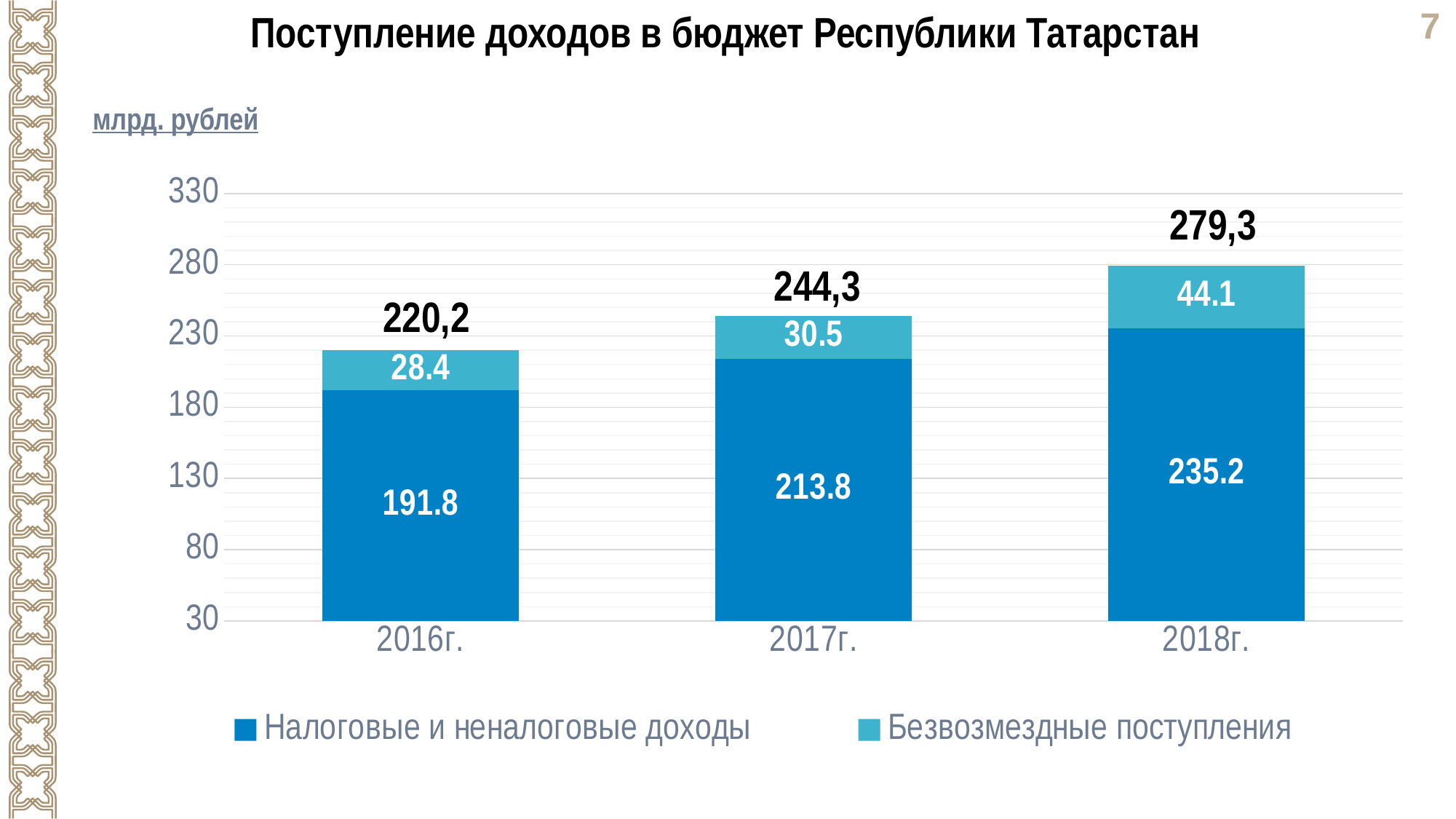

Поступление доходов в бюджет Республики Татарстан
млрд. рублей

### Chart

| Category | Налоговые и неналоговые доходы | Безвозмездные поступления |
|---|---|---|
| 2016г. | 191.8 | 28.4 |
| 2017г. | 213.8 | 30.5 |
| 2018г. | 235.2 | 44.1 |
279,3
244,3
220,2